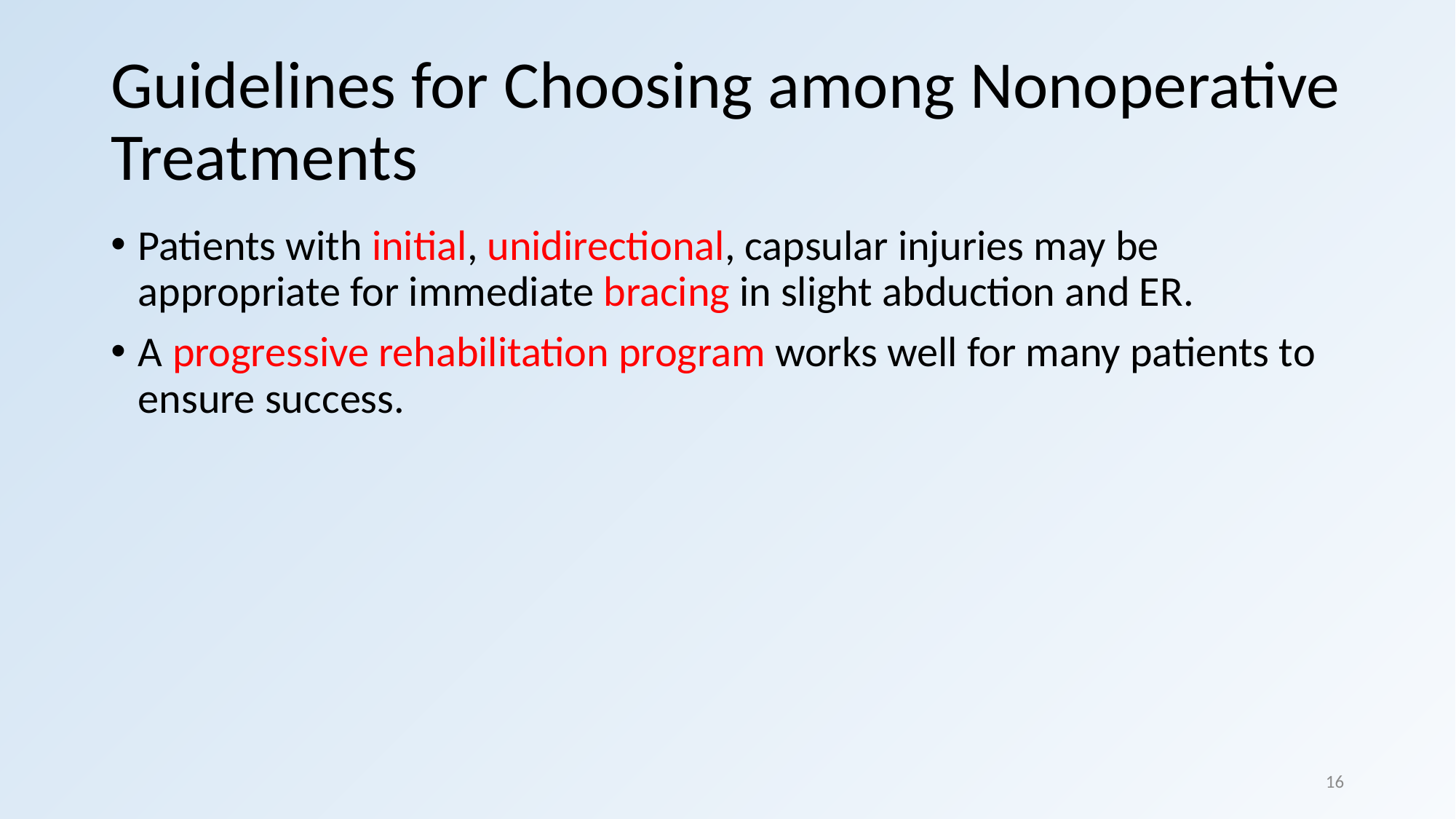

# Guidelines for Choosing among Nonoperative Treatments
Patients with initial, unidirectional, capsular injuries may be appropriate for immediate bracing in slight abduction and ER.
A progressive rehabilitation program works well for many patients to ensure success.

16